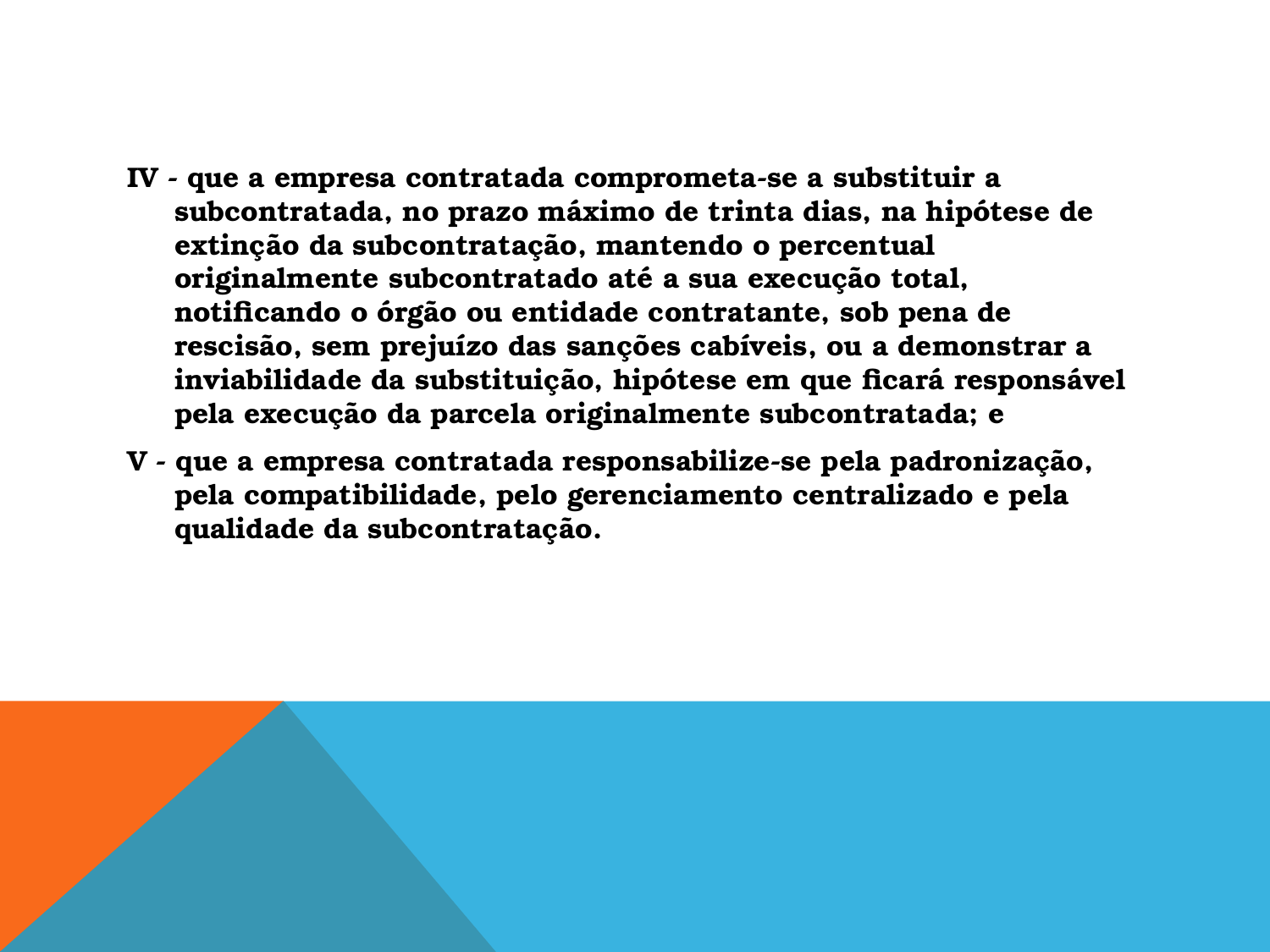

#
IV - que a empresa contratada comprometa-se a substituir a subcontratada, no prazo máximo de trinta dias, na hipótese de extinção da subcontratação, mantendo o percentual originalmente subcontratado até a sua execução total, notificando o órgão ou entidade contratante, sob pena de rescisão, sem prejuízo das sanções cabíveis, ou a demonstrar a inviabilidade da substituição, hipótese em que ficará responsável pela execução da parcela originalmente subcontratada; e
V - que a empresa contratada responsabilize-se pela padronização, pela compatibilidade, pelo gerenciamento centralizado e pela qualidade da subcontratação.